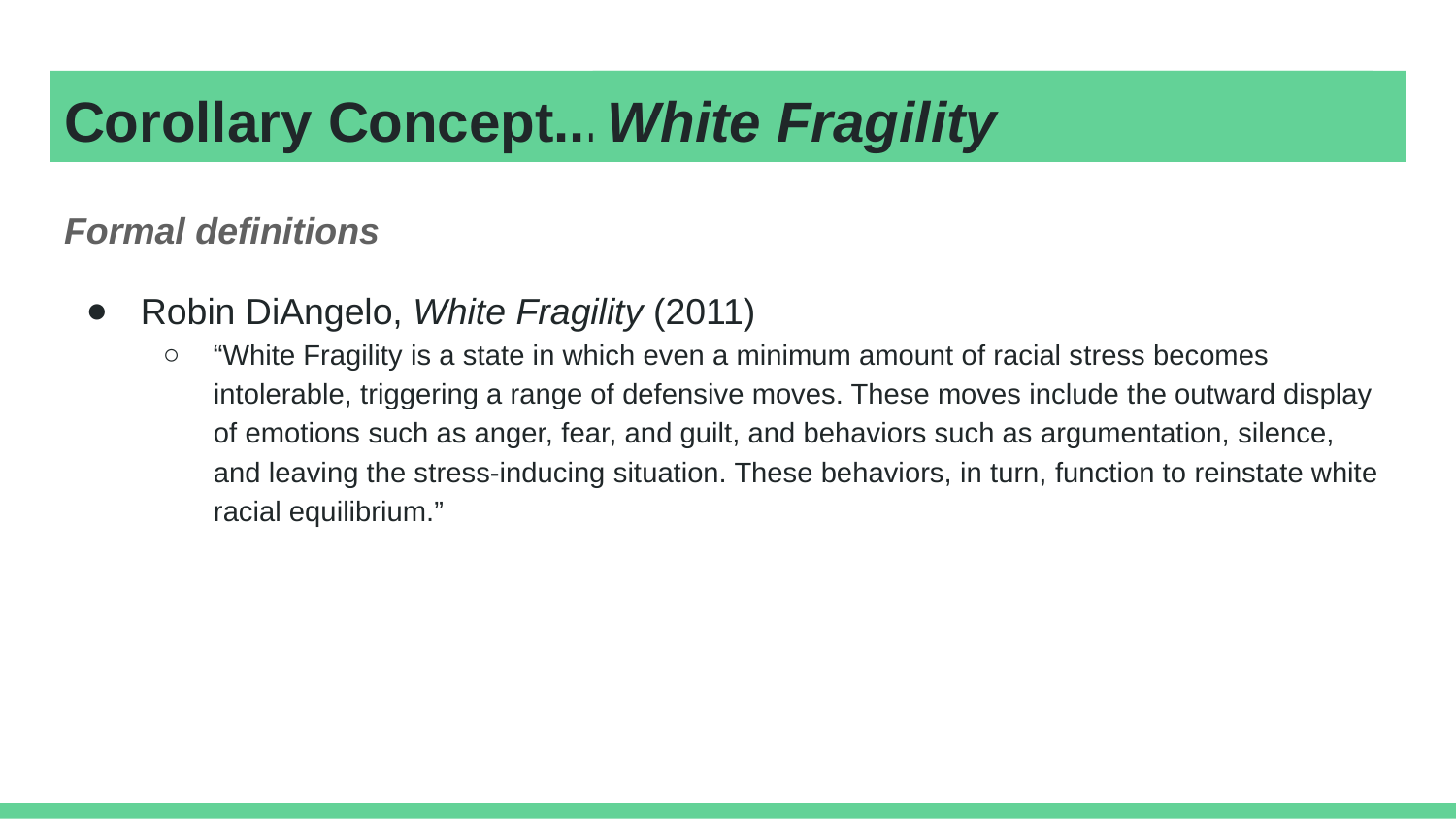

# Corollary Concept...
White Fragility
Formal definitions

Robin DiAngelo, White Fragility (2011)
“White Fragility is a state in which even a minimum amount of racial stress becomes intolerable, triggering a range of defensive moves. These moves include the outward display of emotions such as anger, fear, and guilt, and behaviors such as argumentation, silence, and leaving the stress-inducing situation. These behaviors, in turn, function to reinstate white racial equilibrium.”